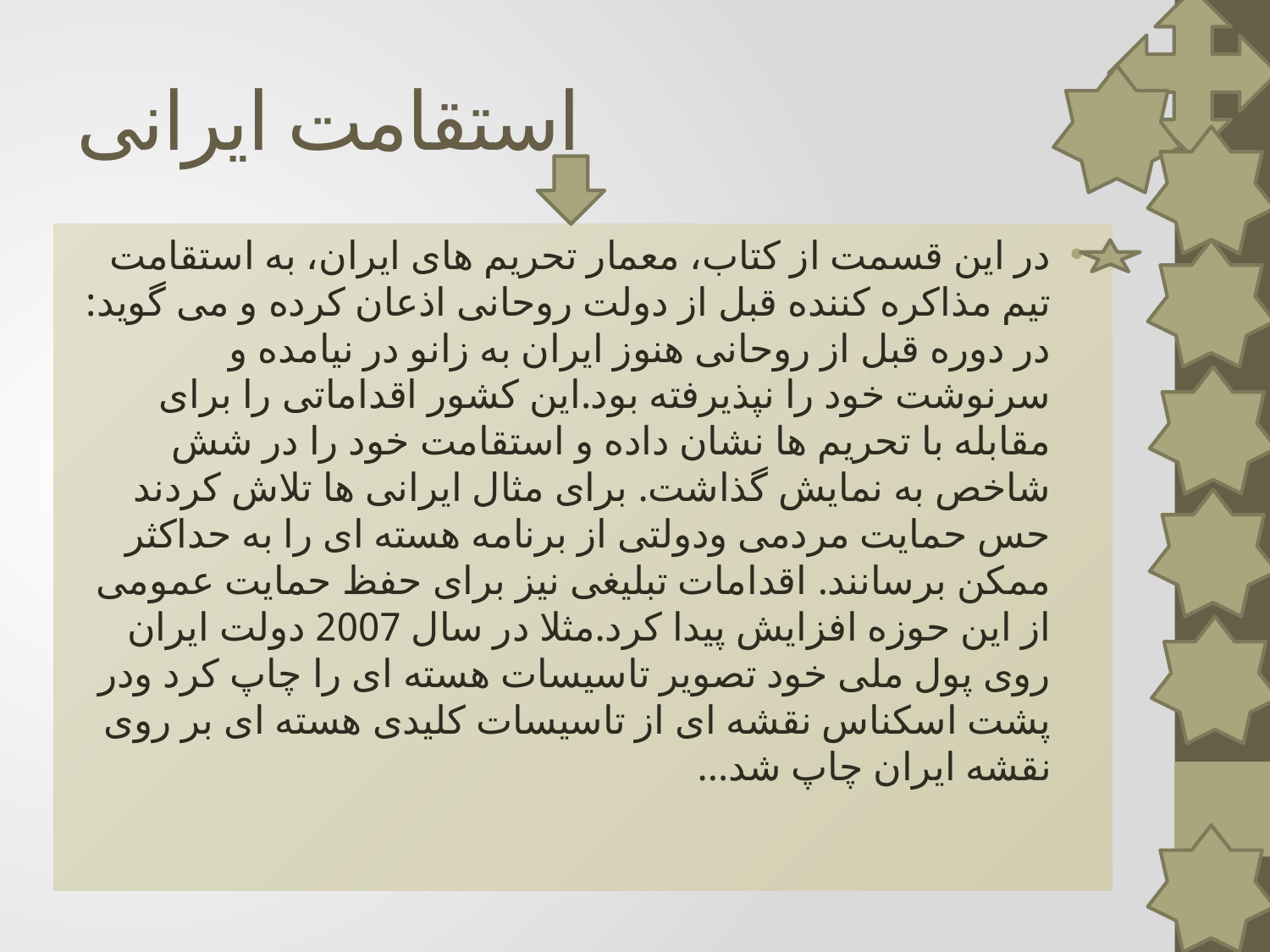

# استقامت ایرانی

در این قسمت از کتاب، معمار تحریم های ایران، به استقامت تیم مذاکره کننده قبل از دولت روحانی اذعان کرده و می گوید: در دوره قبل از روحانی هنوز ایران به زانو در نیامده و سرنوشت خود را نپذیرفته بود.این کشور اقداماتی را برای مقابله با تحریم ها نشان داده و استقامت خود را در شش شاخص به نمایش گذاشت. برای مثال ایرانی ها تلاش کردند حس حمایت مردمی ودولتی از برنامه هسته ای را به حداکثر ممکن برسانند. اقدامات تبلیغی نیز برای حفظ حمایت عمومی از این حوزه افزایش پیدا کرد.مثلا در سال 2007 دولت ایران روی پول ملی خود تصویر تاسیسات هسته ای را چاپ کرد ودر پشت اسکناس نقشه ای از تاسیسات کلیدی هسته ای بر روی نقشه ایران چاپ شد...